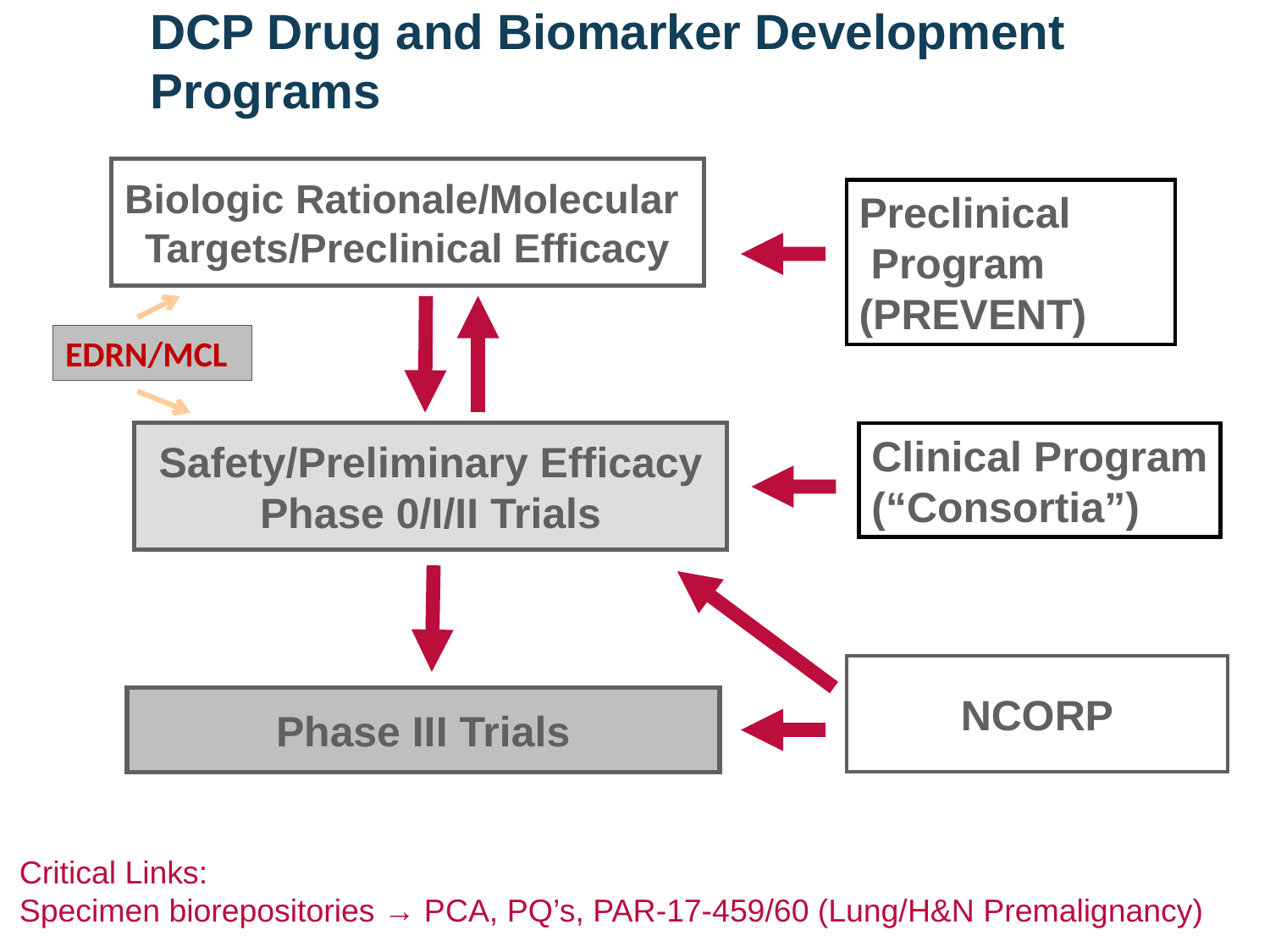

# DCP Drug and Biomarker Development Programs
Biologic Rationale/Molecular
Targets/Preclinical Efficacy
Preclinical
 Program (PREVENT)

EDRN/MCL
Safety/Preliminary Efficacy
Phase 0/I/II Trials
Clinical Program
(“Consortia”)

NCORP
Phase III Trials

Critical Links:
Specimen biorepositories → PCA, PQ’s, PAR-17-459/60 (Lung/H&N Premalignancy)